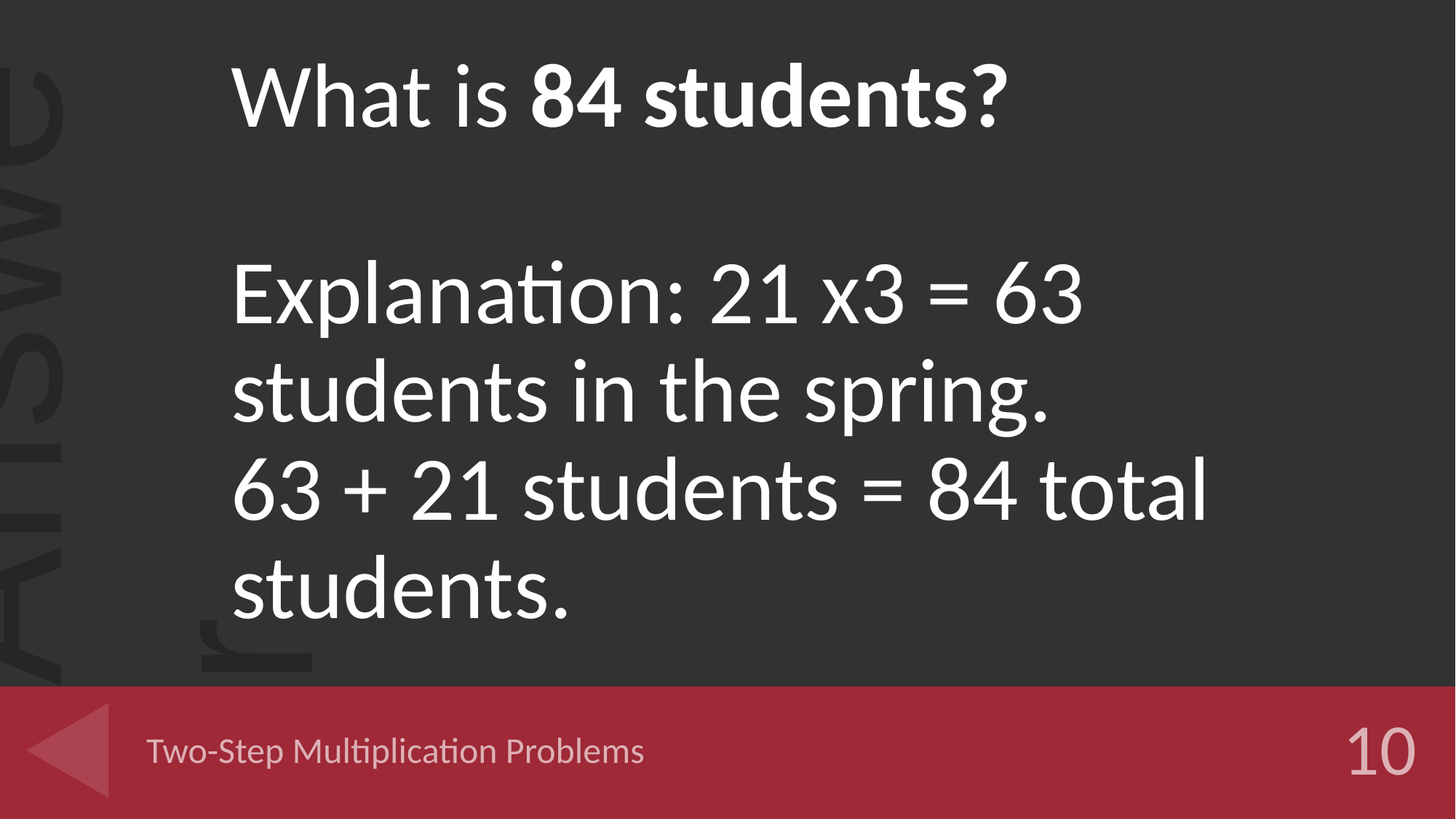

What is 84 students?

Explanation: 21 x3 = 63 students in the spring.
63 + 21 students = 84 total students.
# Two-Step Multiplication Problems
10